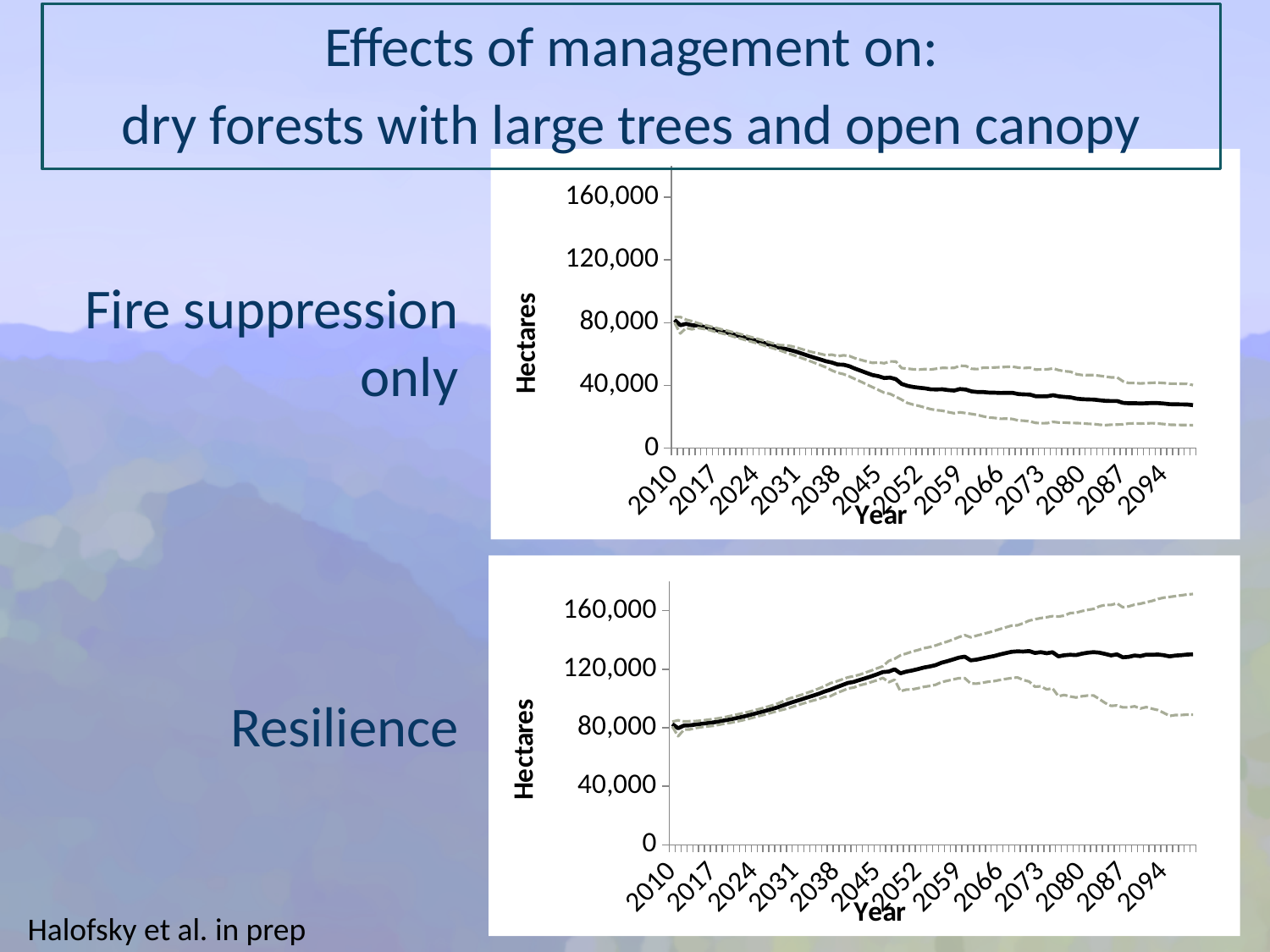

Effects of management on:

dry forests with large trees and open canopy

### Chart

| Category | Average | Avg-SD | Avg+SD |
|---|---|---|---|
| 2010 | 81785.73822876 | 80005.71069236845 | 83565.76576515147 |
| 2011 | 78371.94580937987 | 73104.0014665623 | 83639.89015219775 |
| 2012 | 79278.39979937997 | 76649.4614765918 | 81907.33812216825 |
| 2013 | 78365.00726424 | 75781.8072524713 | 80948.2072760087 |
| 2014 | 78190.1244666901 | 76657.37962610643 | 79722.86930727353 |
| 2015 | 77396.72234444997 | 76092.29825905994 | 78701.14642983992 |
| 2016 | 76539.4472537999 | 75323.68919832805 | 77755.20530927202 |
| 2017 | 75465.25283268001 | 74155.55532053177 | 76774.95034482841 |
| 2018 | 74556.75836331001 | 73297.37059273745 | 75816.14613388252 |
| 2019 | 73692.54562014002 | 72423.46060256442 | 74961.63063771554 |
| 2020 | 72601.61719491002 | 71227.63250794972 | 73975.60188187026 |
| 2021 | 71611.08813198002 | 70195.91289194331 | 73026.26337201644 |
| 2022 | 70575.25727627988 | 69123.81438250719 | 72026.70017005272 |
| 2023 | 69524.93881844997 | 68066.103964538 | 70983.773672362 |
| 2024 | 68506.86185703 | 67038.77708246702 | 69974.94663159286 |
| 2025 | 67417.76971431002 | 65919.73922784261 | 68915.8002007774 |
| 2026 | 66258.68370228008 | 64713.60763029555 | 67803.75977426446 |
| 2027 | 65166.5319732 | 63595.59253521189 | 66737.4714111881 |
| 2028 | 64078.46018414998 | 62449.0315644768 | 65707.88880382314 |
| 2029 | 63320.97286746001 | 61102.3083597609 | 65539.63737515903 |
| 2030 | 62451.86294592001 | 59838.40578004668 | 65065.32011179333 |
| 2031 | 61341.34444299001 | 58586.59550476139 | 64096.09338121855 |
| 2032 | 60090.83772840001 | 57219.45012375753 | 62962.22533304249 |
| 2033 | 58868.08425135004 | 55894.87445653683 | 61841.29404616317 |
| 2034 | 57674.71605825003 | 54437.01774651917 | 60912.41436998084 |
| 2035 | 56576.64524949 | 53004.37711056619 | 60148.91338841377 |
| 2036 | 55377.97106913001 | 51504.76775848056 | 59251.17437977944 |
| 2037 | 54591.30329364 | 49555.63371469577 | 59626.9728725842 |
| 2038 | 53327.12466015 | 48050.96300288877 | 58603.28631741124 |
| 2039 | 53199.37951470004 | 47205.57518396189 | 59193.18384543812 |
| 2040 | 52237.62407475001 | 45731.02516556349 | 58744.2229839364 |
| 2041 | 50663.06389206002 | 44013.37755731598 | 57312.75022680414 |
| 2042 | 49314.19795146 | 42368.99596971257 | 56259.39993320737 |
| 2043 | 47918.19383810999 | 40556.50183029808 | 55279.88584592194 |
| 2044 | 46594.42825743003 | 38851.13074141566 | 54337.72577344428 |
| 2045 | 45884.89641348002 | 37140.33075122674 | 54629.46207573328 |
| 2046 | 44708.05711719003 | 35305.6461251464 | 54110.4681092336 |
| 2047 | 44953.74997335 | 34594.38955051862 | 55313.11039618139 |
| 2048 | 43986.07702035 | 32770.19013972548 | 55201.9639009745 |
| 2049 | 40920.00995700002 | 30830.12216498395 | 51009.89774901608 |
| 2050 | 39720.31568181 | 28778.28600126191 | 50662.34536235815 |
| 2051 | 38984.66288855999 | 27715.72153629926 | 50253.60424082076 |
| 2052 | 38508.17316470995 | 26904.52766392058 | 50111.81866549947 |
| 2053 | 38122.49176640998 | 25847.24315669433 | 50397.74037612567 |
| 2054 | 37486.62679895999 | 24833.86635383027 | 50139.38724408974 |
| 2055 | 37417.04065206002 | 24178.14216388455 | 50655.93914023547 |
| 2056 | 37513.9711989 | 23844.91742727912 | 51183.02497052087 |
| 2057 | 37013.40116054998 | 22951.11990234548 | 51075.68241875444 |
| 2058 | 36697.10145479999 | 22251.30968639849 | 51142.89322320148 |
| 2059 | 37681.10004645 | 22823.11606023228 | 52539.08403266768 |
| 2060 | 37341.53631630004 | 22293.63175391288 | 52389.44087868718 |
| 2061 | 36162.04487400002 | 21744.29155757189 | 50579.79819042808 |
| 2062 | 35782.07706080998 | 21168.88567249232 | 50395.26844912767 |
| 2063 | 35768.19943700999 | 20220.13228949934 | 51316.2665845206 |
| 2064 | 35389.25308655998 | 19523.28287472793 | 51255.22329839211 |
| 2065 | 35333.95189716001 | 19215.0388114104 | 51452.8649829096 |
| 2066 | 35158.04821440004 | 18709.83220729635 | 51606.26422150357 |
| 2067 | 35286.81246405 | 18784.75722202834 | 51788.86770607163 |
| 2068 | 35261.30433510003 | 18561.79777735152 | 51960.81089284854 |
| 2069 | 34490.96234055 | 17643.66322734044 | 51338.26145375951 |
| 2070 | 34246.90071540002 | 17439.72824985651 | 51054.07318094341 |
| 2071 | 34157.52029835001 | 17002.58042114304 | 51312.46017555698 |
| 2072 | 33063.939666 | 16069.40149217107 | 50058.47783982896 |
| 2073 | 33025.5756747 | 15848.02942234025 | 50203.1219270597 |
| 2074 | 33076.99988631 | 15908.83766688917 | 50245.16210573078 |
| 2075 | 33760.41109326 | 16714.50482657383 | 50806.3173599462 |
| 2076 | 32990.68044359999 | 16286.82181859369 | 49694.5390686063 |
| 2077 | 32628.26234610001 | 16234.21143882258 | 49022.3132533775 |
| 2078 | 32358.6927315 | 16019.84271690075 | 48697.54274609926 |
| 2079 | 31544.06854040999 | 15962.76635041156 | 47125.37073040846 |
| 2080 | 31184.09852751 | 15789.69335600211 | 46578.50369901789 |
| 2081 | 31020.43892022001 | 15472.89344331814 | 46567.9843971219 |
| 2082 | 30952.89330381001 | 15341.04125661404 | 46564.74535100598 |
| 2083 | 30496.40139420002 | 14884.95729813438 | 46107.84549026559 |
| 2084 | 30132.14615982001 | 14663.41407328314 | 45600.87824635693 |
| 2085 | 30007.87154316001 | 14939.977492639 | 45075.76559368098 |
| 2086 | 30030.93053946001 | 14984.06930517765 | 45077.79177374232 |
| 2087 | 28836.74560185 | 15137.08573703477 | 42536.40546666517 |
| 2088 | 28600.43962499999 | 15710.81993427687 | 41490.05931572314 |
| 2089 | 28660.02615585002 | 15794.24625088644 | 41525.80606081358 |
| 2090 | 28452.08429622001 | 15659.76515272228 | 41244.40343971772 |
| 2091 | 28614.31548912 | 15780.30481699527 | 41448.32616124473 |
| 2092 | 28770.62877009001 | 15880.06966756776 | 41661.18787261222 |
| 2093 | 28704.92029398001 | 15646.15629805501 | 41763.684289905 |
| 2094 | 28413.10816857 | 15327.90397845128 | 41498.31235868874 |
| 2095 | 28015.9989624 | 14898.11846078456 | 41133.87946401542 |
| 2096 | 27953.75935575 | 14822.20511662566 | 41085.31359487436 |
| 2097 | 27883.9692216 | 14760.01456529287 | 41007.92387790713 |
| 2098 | 27821.93381073001 | 14706.36271394969 | 40937.50490751027 |
| 2099 | 27399.72414024001 | 14584.13015611526 | 40215.31812436474 |
Fire suppression only

### Chart

| Category | Avg | Avg-SD | Avg+SD |
|---|---|---|---|
| 2010 | 82424.66403438002 | 80748.09889858519 | 84101.22917017485 |
| 2011 | 79617.55396500001 | 74180.1342613784 | 85054.97366862153 |
| 2012 | 81480.25430999999 | 78657.39845196858 | 84303.11016803148 |
| 2013 | 81624.73168467 | 78837.91452547465 | 84411.54884386521 |
| 2014 | 82155.09496517992 | 79773.0078625428 | 84537.1820678172 |
| 2015 | 82630.15737308997 | 80407.1872068584 | 84853.12753932163 |
| 2016 | 83141.74428956989 | 80895.1151403614 | 85388.37343877862 |
| 2017 | 83597.42161143 | 81283.45913636271 | 85911.38408649738 |
| 2018 | 84257.97906555003 | 82044.81525360567 | 86471.14287749433 |
| 2019 | 85047.29968824003 | 82866.72195365543 | 87227.8774228247 |
| 2020 | 85713.16167675 | 83364.58415247603 | 88061.73920102383 |
| 2021 | 86580.43429986 | 84215.73096990654 | 88945.13762981347 |
| 2022 | 87456.48357239988 | 85058.60360910451 | 89854.3635356954 |
| 2023 | 88411.0962725099 | 86003.64241444806 | 90818.55013057195 |
| 2024 | 89463.04915058998 | 87116.37669502327 | 91809.72160615666 |
| 2025 | 90516.02281128004 | 88145.50510749577 | 92886.54051506433 |
| 2026 | 91582.05397428 | 89141.21053755272 | 94022.89741100717 |
| 2027 | 92726.24162229 | 90283.085049782 | 95169.3981947982 |
| 2028 | 93894.30627533988 | 91367.9176534747 | 96420.69489720516 |
| 2029 | 95303.16723401993 | 92399.48109797132 | 98206.85337006867 |
| 2030 | 96743.45264994001 | 93528.07489104565 | 99958.83040883444 |
| 2031 | 97986.81702122989 | 94867.6937426764 | 101105.9402997834 |
| 2032 | 99230.59366119007 | 96083.86357663374 | 102377.3237457464 |
| 2033 | 100547.82425709 | 97343.0085194504 | 103752.6399947295 |
| 2034 | 101824.65583254 | 98503.31926813866 | 105145.9923969414 |
| 2035 | 103136.9955016499 | 99589.13429015595 | 106684.856713144 |
| 2036 | 104676.86401839 | 101081.0295197384 | 108272.6985170416 |
| 2037 | 105916.75721604 | 101482.3655681398 | 110351.1488639403 |
| 2038 | 107516.4198962401 | 103468.8187598961 | 111564.0210325841 |
| 2039 | 109022.2120619999 | 105079.1660582757 | 112965.2580657243 |
| 2040 | 110576.16114165 | 106769.5592230384 | 114382.7630602616 |
| 2041 | 111290.1849189002 | 107416.4736486085 | 115163.8961891917 |
| 2042 | 112564.97446995 | 108967.3406024153 | 116162.6083374846 |
| 2043 | 113775.2797221001 | 109911.721413373 | 117638.838030827 |
| 2044 | 115056.8059842 | 111127.2425789688 | 118986.3693894312 |
| 2045 | 116482.80788055 | 112421.3320473195 | 120544.2837137804 |
| 2046 | 118000.0281262501 | 114009.1825163142 | 121990.8737361858 |
| 2047 | 118326.93668235 | 111082.3545380443 | 125571.5188266558 |
| 2048 | 119889.2492630999 | 112742.0581381664 | 127036.4403880335 |
| 2049 | 117164.38222215 | 104907.1808145556 | 129421.5836297445 |
| 2050 | 118326.5252887501 | 106029.3967786325 | 130623.6537988677 |
| 2051 | 119054.0176362 | 106139.8159913698 | 131968.2192810303 |
| 2052 | 120010.05922905 | 106952.4806401107 | 133067.6378179892 |
| 2053 | 121077.11204415 | 107885.4077814271 | 134268.816306873 |
| 2054 | 121793.1743038501 | 108491.3503684413 | 135094.998239259 |
| 2055 | 122728.4005549499 | 109306.636303712 | 136150.1648061878 |
| 2056 | 124336.6313580001 | 111104.4099139003 | 137568.8528020997 |
| 2057 | 125419.39606395 | 112029.660249527 | 138809.131878373 |
| 2058 | 126609.9085971 | 112952.6696014843 | 140267.1475927158 |
| 2059 | 127867.7624544 | 113817.6793666115 | 141917.8455421887 |
| 2060 | 128525.4592780499 | 113797.3036732318 | 143253.6148828681 |
| 2061 | 125973.22961736 | 110198.8865015821 | 141747.5727331378 |
| 2062 | 126476.8591971601 | 110076.7944486098 | 142876.9239457103 |
| 2063 | 127311.68625876 | 110711.742809749 | 143911.6297077709 |
| 2064 | 128184.4712456101 | 111396.8403748732 | 144972.1021163468 |
| 2065 | 128933.58887406 | 111780.5844882934 | 146086.5932598267 |
| 2066 | 130006.96618806 | 112622.1413131052 | 147391.7910630148 |
| 2067 | 130923.4222584 | 113291.1801241066 | 148555.6643926934 |
| 2068 | 131834.3659848 | 113922.206505974 | 149746.5254636258 |
| 2069 | 132123.1161618001 | 114309.7528893869 | 149936.4794342131 |
| 2070 | 131994.5554197 | 112613.1305740363 | 151375.9802653638 |
| 2071 | 132330.24069075 | 111508.6998772653 | 153151.7815042346 |
| 2072 | 131050.1458503001 | 108005.2553417272 | 154095.036358873 |
| 2073 | 131587.0396325999 | 108286.3635791742 | 154887.7156860257 |
| 2074 | 130829.5511164802 | 106170.099337202 | 155489.0028957581 |
| 2075 | 131557.8560513399 | 106879.2495030428 | 156236.4625996373 |
| 2076 | 128717.48658771 | 101517.415558249 | 155917.5576171709 |
| 2077 | 129459.6668479499 | 102346.3041954931 | 156573.0295004068 |
| 2078 | 129806.5792509001 | 101317.3741978458 | 158295.7843039543 |
| 2079 | 129579.4541850299 | 100619.6805955478 | 158539.2277745122 |
| 2080 | 130535.49533454 | 101440.4255242115 | 159630.5651448686 |
| 2081 | 131221.3549527899 | 101947.9899407738 | 160494.7199648061 |
| 2082 | 131584.3876223998 | 102009.9989695223 | 161158.7762752778 |
| 2083 | 131239.92424689 | 99550.93851835113 | 162928.909975429 |
| 2084 | 130351.4270064001 | 96826.989710446 | 163875.864302354 |
| 2085 | 129379.6773196201 | 94896.89742049223 | 163862.457218748 |
| 2086 | 130081.45156686 | 95194.95382445653 | 164967.9493092635 |
| 2087 | 128072.6426877299 | 93865.01386583736 | 162280.2715096226 |
| 2088 | 128388.9395810699 | 93918.36366552766 | 162859.5154966124 |
| 2089 | 129310.9037705699 | 94579.9832342574 | 164041.8243068825 |
| 2090 | 128897.0629139699 | 93101.65914976299 | 164692.466678177 |
| 2091 | 129888.2028495599 | 94095.24405896643 | 165681.1616401535 |
| 2092 | 129768.6237435901 | 92943.43144028806 | 166593.8160468921 |
| 2093 | 129979.62369657 | 92040.39707505252 | 167918.8503180874 |
| 2094 | 129514.3559676001 | 90164.16318994803 | 168864.5487452522 |
| 2095 | 128672.59132692 | 88020.20406836689 | 169324.9785854731 |
| 2096 | 129262.33800666 | 88635.7226388354 | 169888.9533744846 |
| 2097 | 129539.66142663 | 88643.49890232981 | 170435.82395093 |
| 2098 | 129963.9108125699 | 88930.66388515898 | 170997.157739981 |
| 2099 | 130085.1251935201 | 88849.46692550316 | 171320.7834615367 |
Resilience
Halofsky et al. in prep